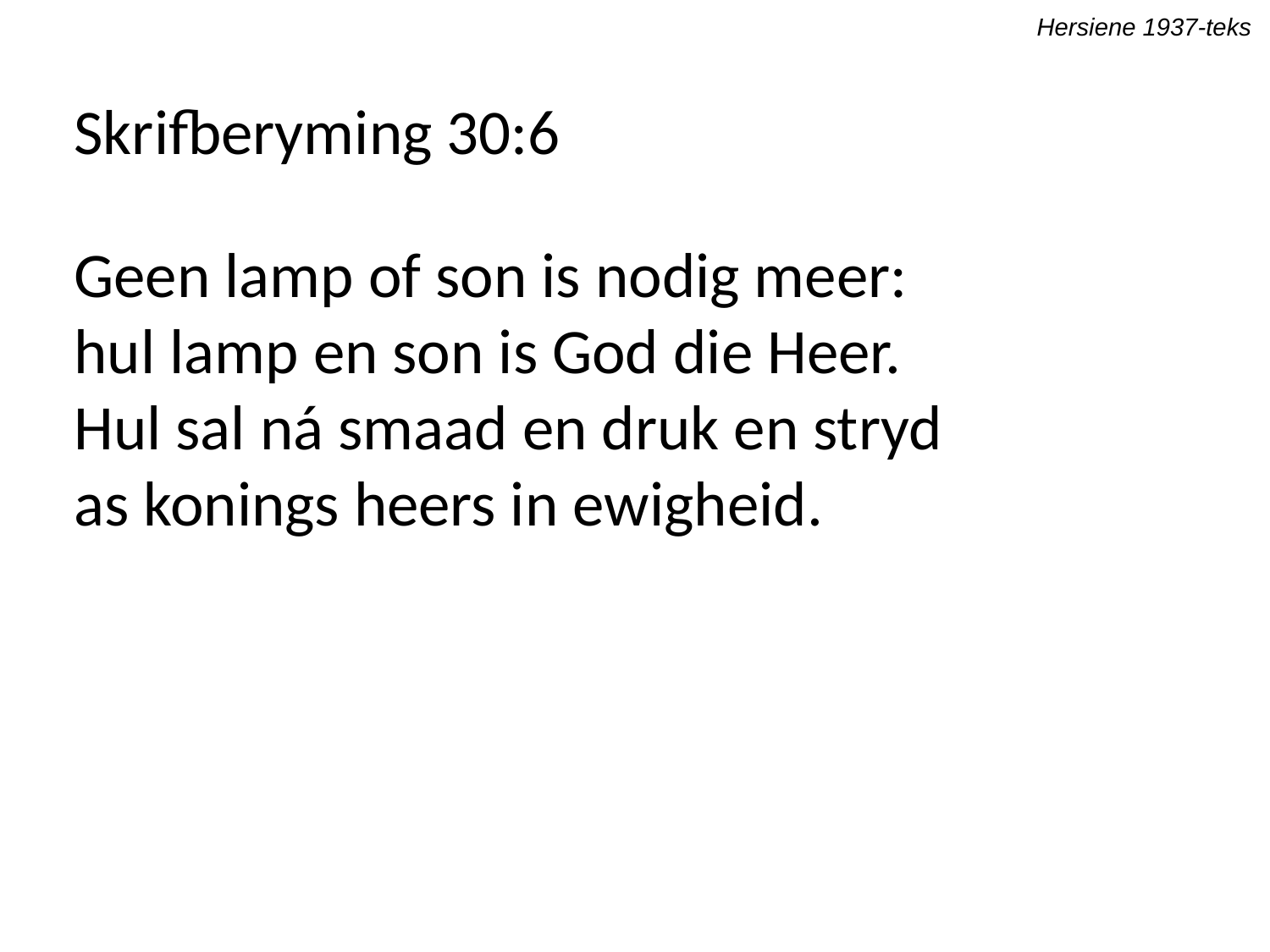

Hersiene 1937-teks
Skrifberyming 30:6

Geen lamp of son is nodig meer:
hul lamp en son is God die Heer.
Hul sal ná smaad en druk en stryd
as konings heers in ewigheid.